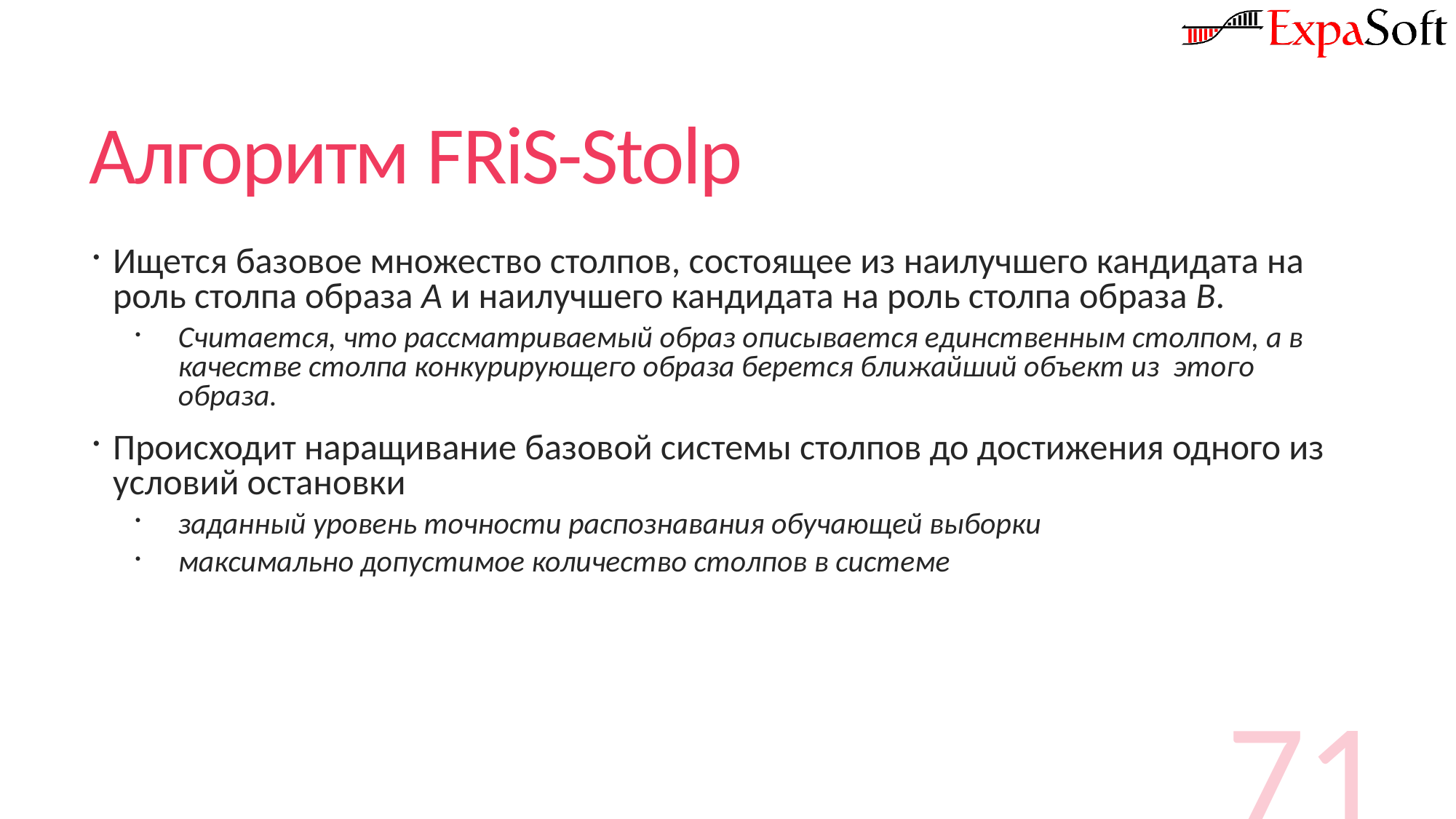

# Алгоритм FRiS-Stolp
Ищется базовое множество столпов, состоящее из наилучшего кандидата на роль столпа образа А и наилучшего кандидата на роль столпа образа В.
Считается, что рассматриваемый образ описывается единственным столпом, а в качестве столпа конкурирующего образа берется ближайший объект из  этого образа.
Происходит наращивание базовой системы столпов до достижения одного из условий остановки
заданный уровень точности распознавания обучающей выборки
максимально допустимое количество столпов в системе

71